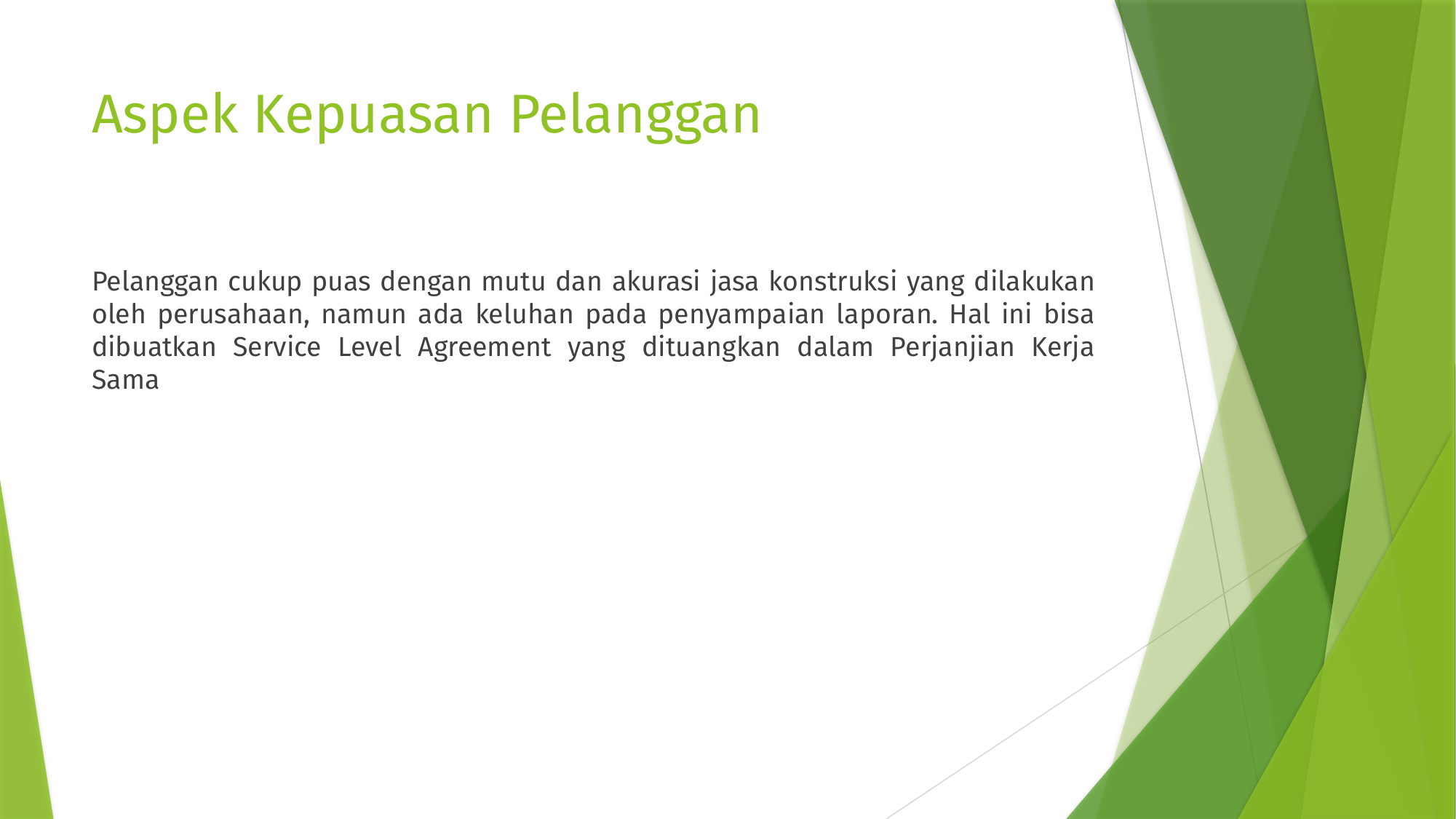

# Aspek Kepuasan Pelanggan
Pelanggan cukup puas dengan mutu dan akurasi jasa konstruksi yang dilakukan oleh perusahaan, namun ada keluhan pada penyampaian laporan. Hal ini bisa dibuatkan Service Level Agreement yang dituangkan dalam Perjanjian Kerja Sama